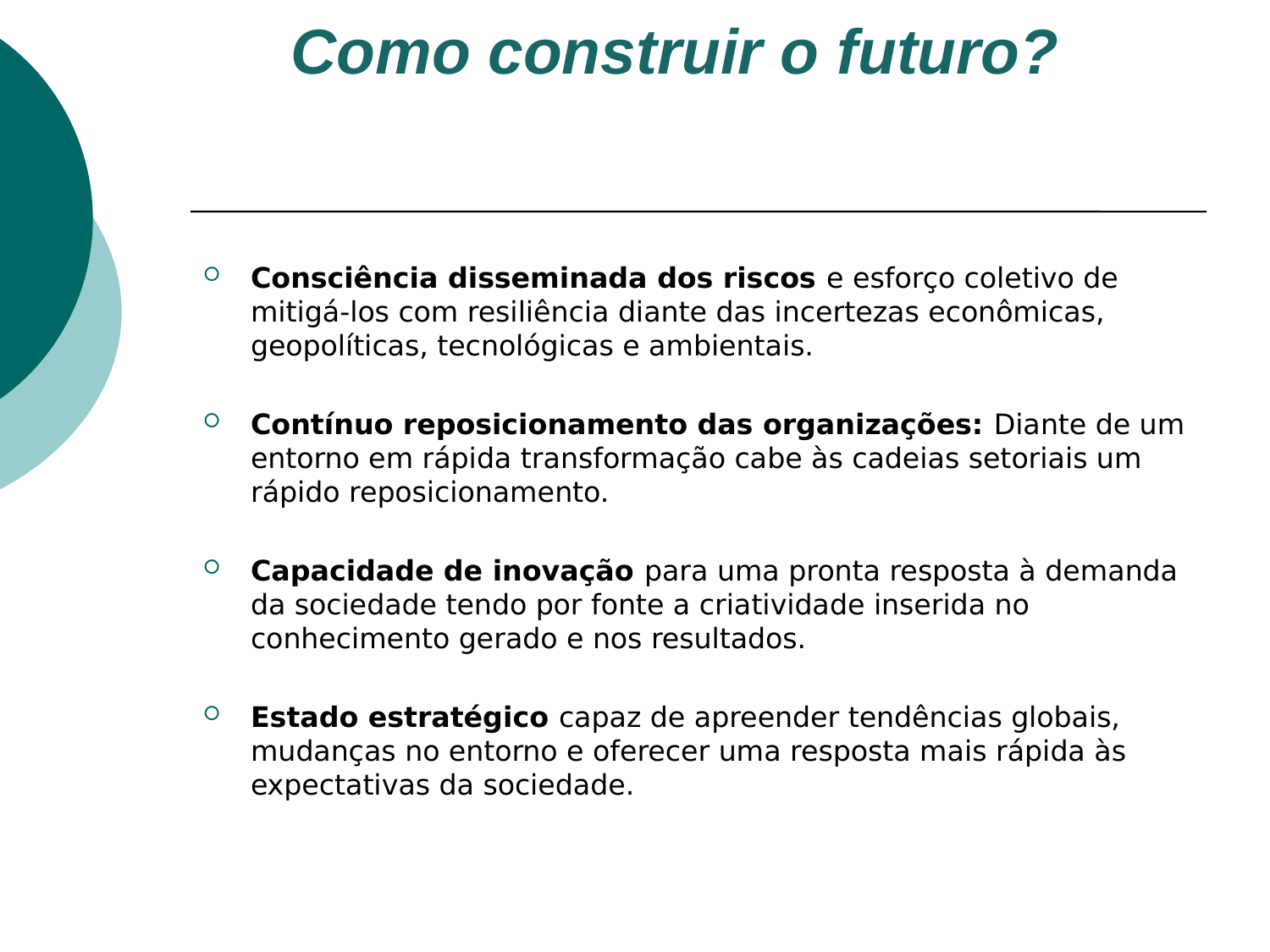

# Como construir o futuro?
Consciência disseminada dos riscos e esforço coletivo de mitigá-los com resiliência diante das incertezas econômicas, geopolíticas, tecnológicas e ambientais.

Contínuo reposicionamento das organizações: Diante de um entorno em rápida transformação cabe às cadeias setoriais um rápido reposicionamento.

Capacidade de inovação para uma pronta resposta à demanda da sociedade tendo por fonte a criatividade inserida no conhecimento gerado e nos resultados.

Estado estratégico capaz de apreender tendências globais, mudanças no entorno e oferecer uma resposta mais rápida às expectativas da sociedade.